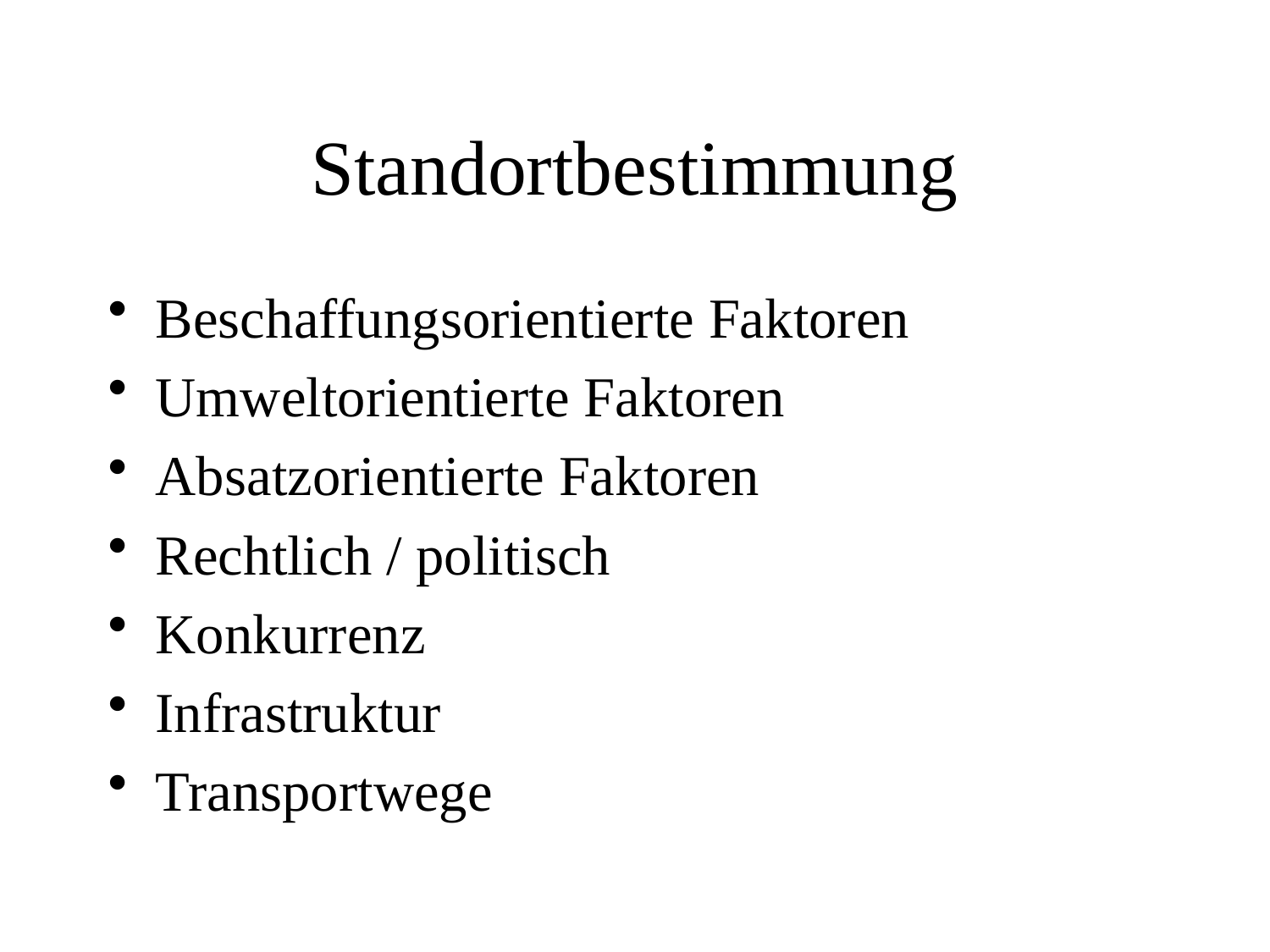

# Standortbestimmung
Beschaffungsorientierte Faktoren
Umweltorientierte Faktoren
Absatzorientierte Faktoren
Rechtlich / politisch
Konkurrenz
Infrastruktur
Transportwege